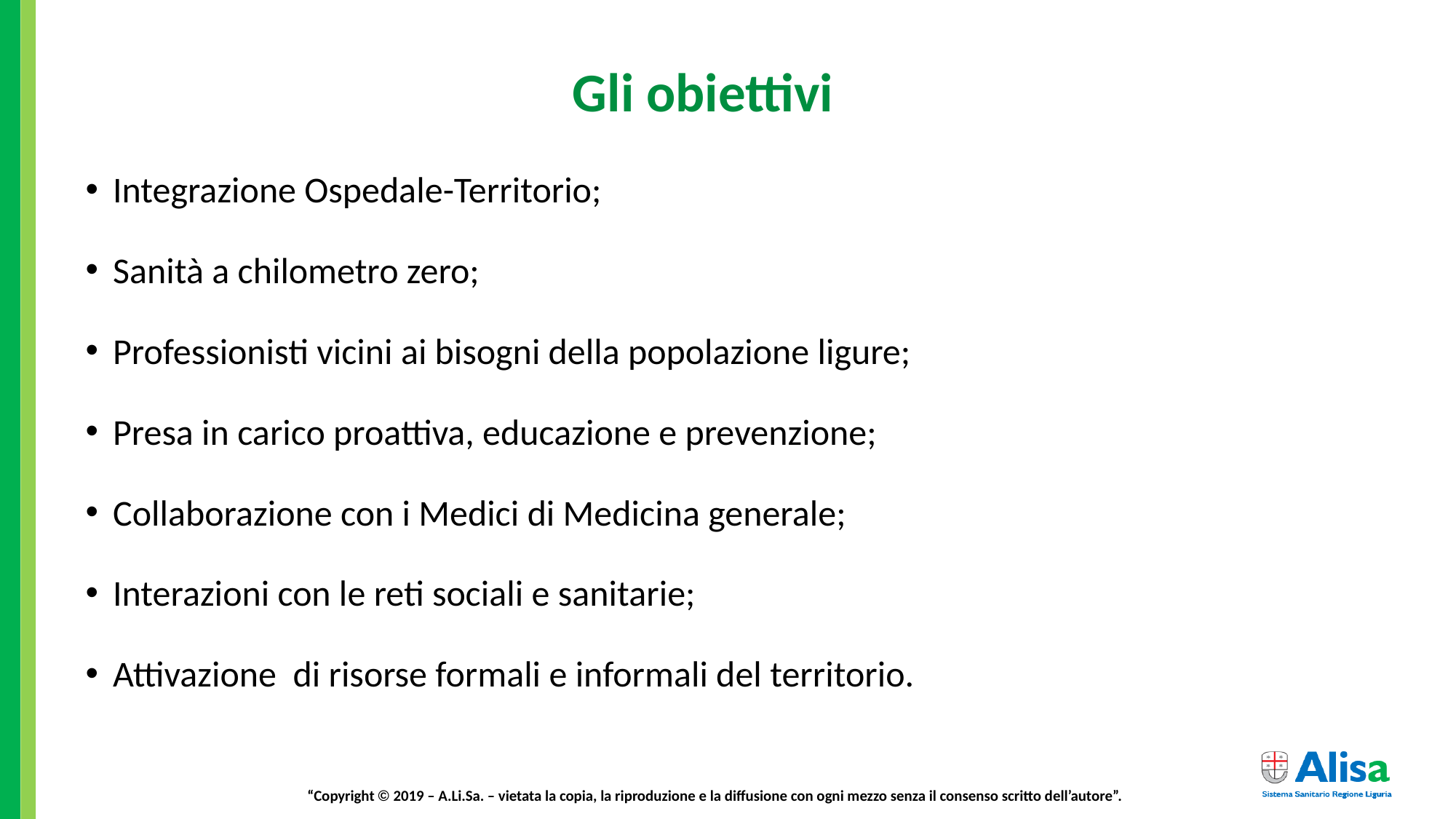

# Gli obiettivi
Integrazione Ospedale-Territorio;
Sanità a chilometro zero;
Professionisti vicini ai bisogni della popolazione ligure;
Presa in carico proattiva, educazione e prevenzione;
Collaborazione con i Medici di Medicina generale;
Interazioni con le reti sociali e sanitarie;
Attivazione  di risorse formali e informali del territorio.